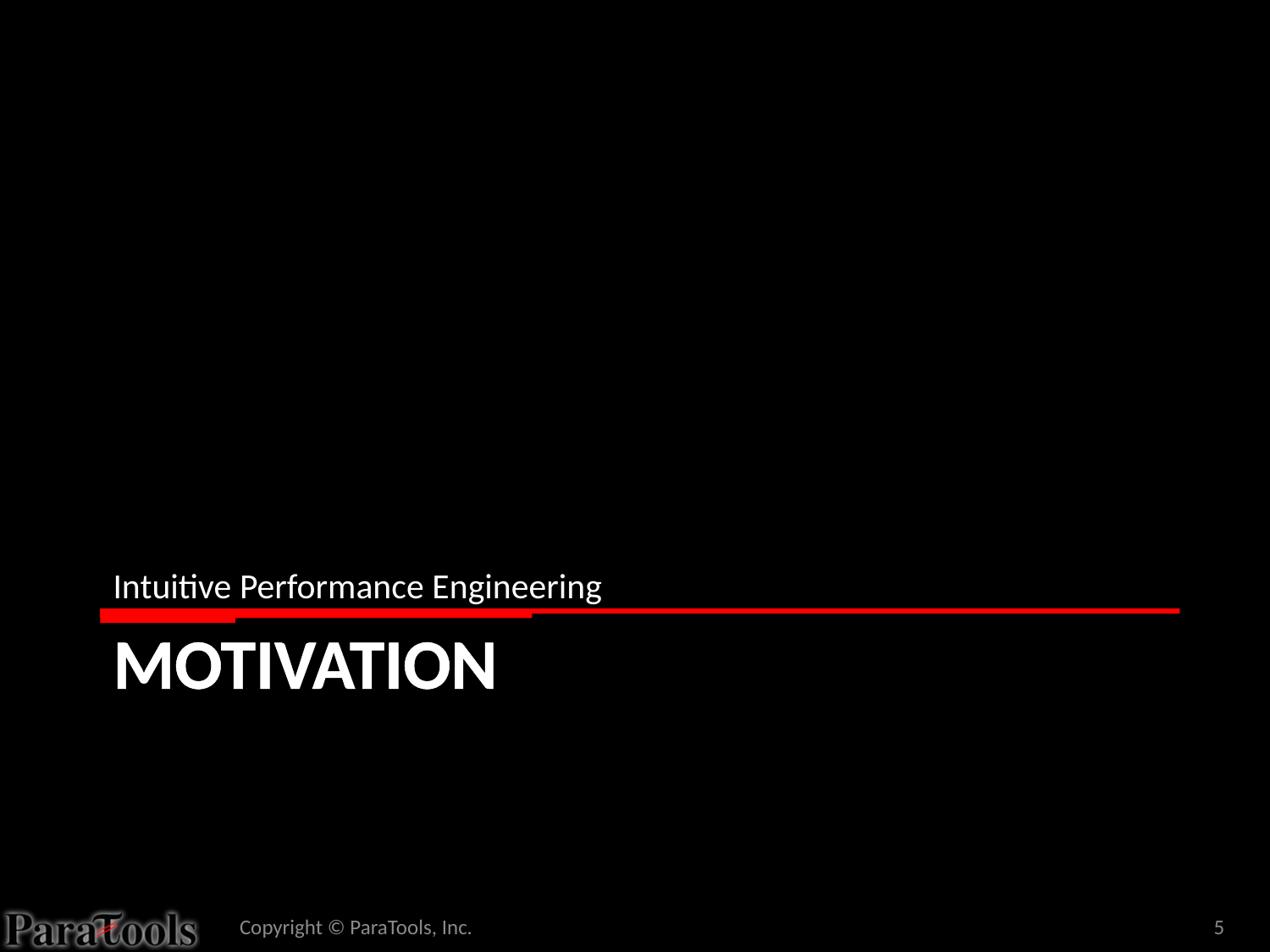

Intuitive Performance Engineering
# Motivation
Copyright © ParaTools, Inc.
5